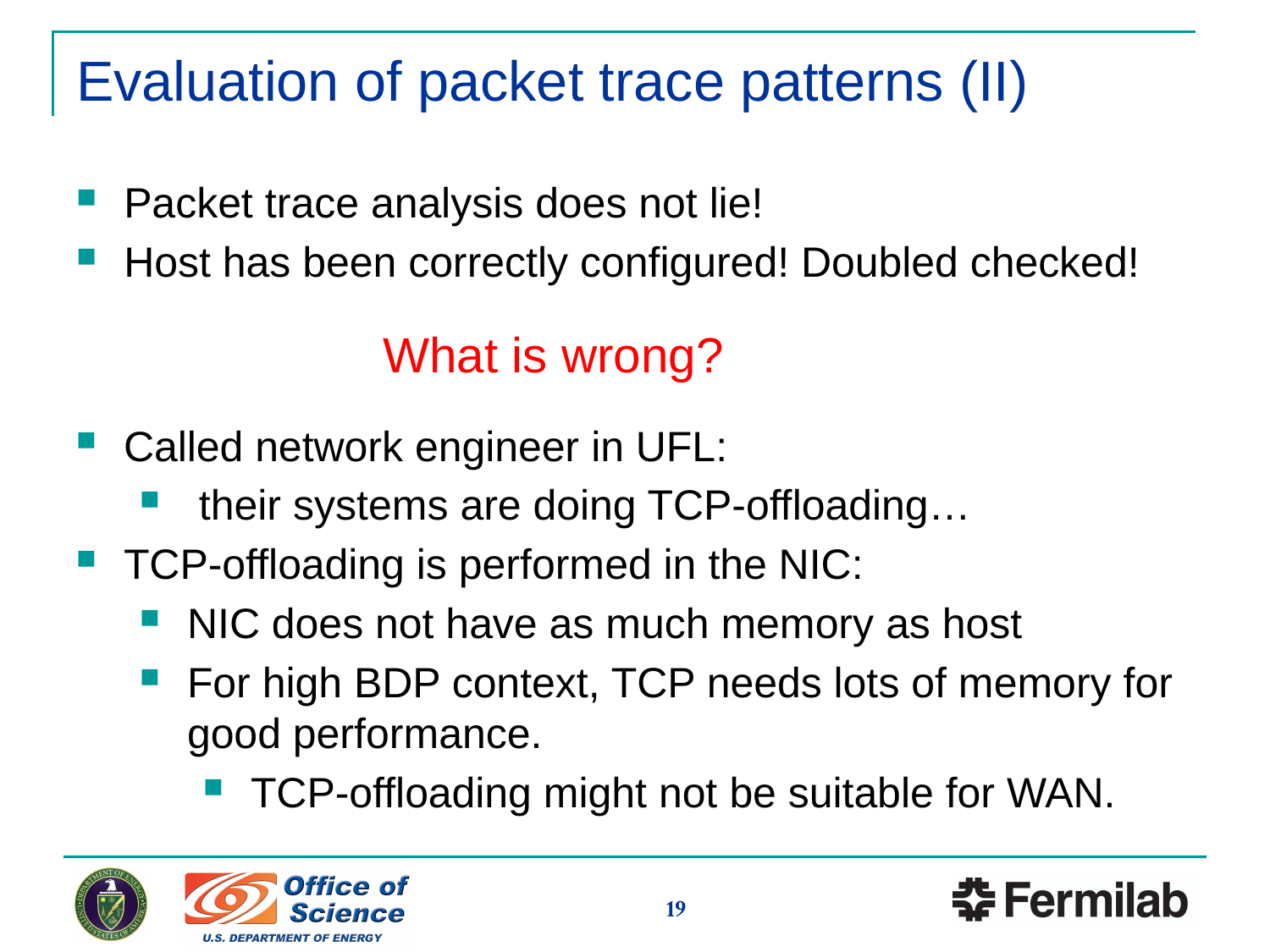

# Evaluation of packet trace patterns (II)
Packet trace analysis does not lie!
Host has been correctly configured! Doubled checked!
What is wrong?
Called network engineer in UFL:
 their systems are doing TCP-offloading…
TCP-offloading is performed in the NIC:
NIC does not have as much memory as host
For high BDP context, TCP needs lots of memory for good performance.
TCP-offloading might not be suitable for WAN.
19